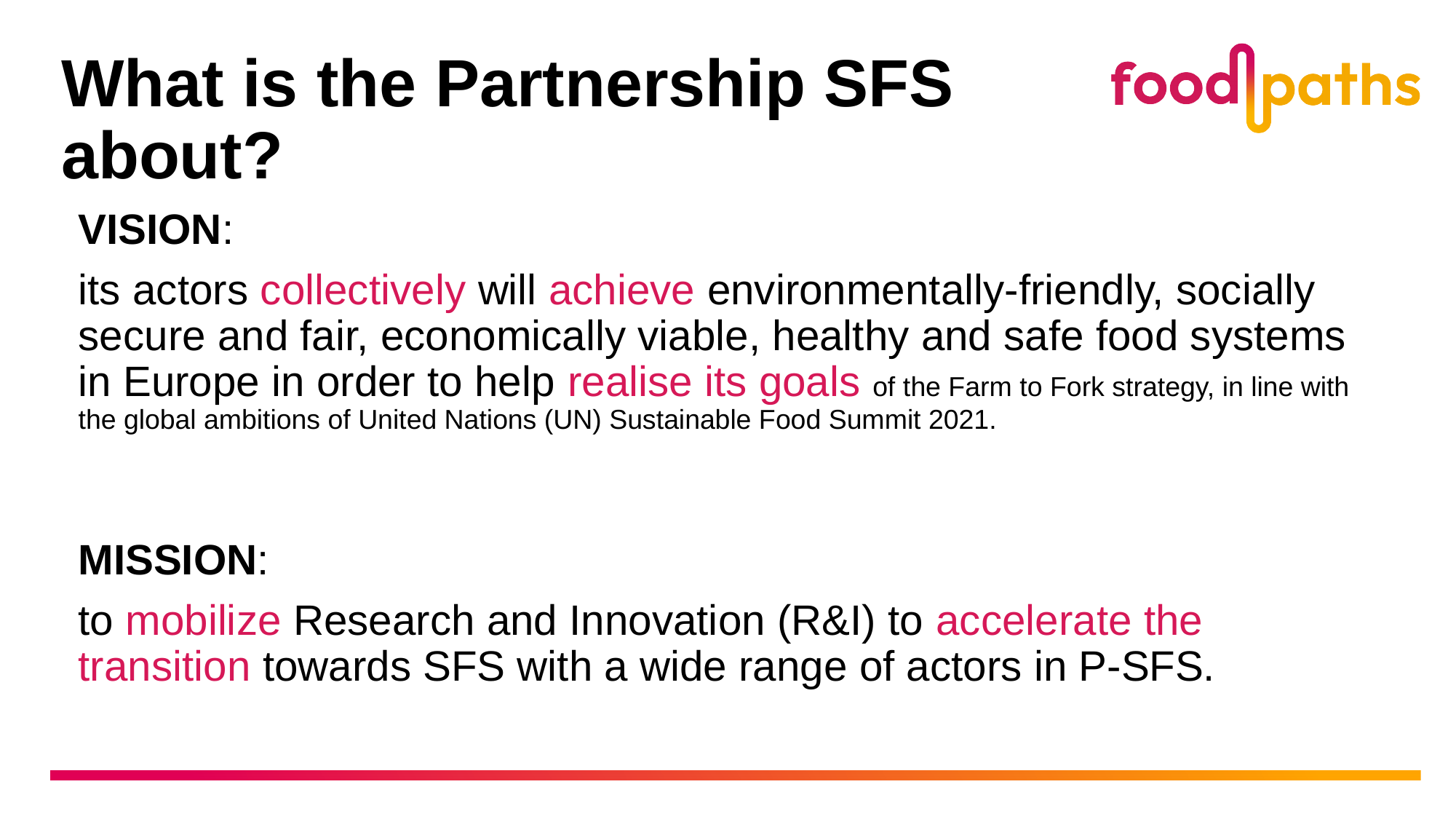

# What is the Partnership SFS about?
VISION:
its actors collectively will achieve environmentally-friendly, socially secure and fair, economically viable, healthy and safe food systems in Europe in order to help realise its goals of the Farm to Fork strategy, in line with the global ambitions of United Nations (UN) Sustainable Food Summit 2021.
MISSION:
to mobilize Research and Innovation (R&I) to accelerate the transition towards SFS with a wide range of actors in P-SFS.